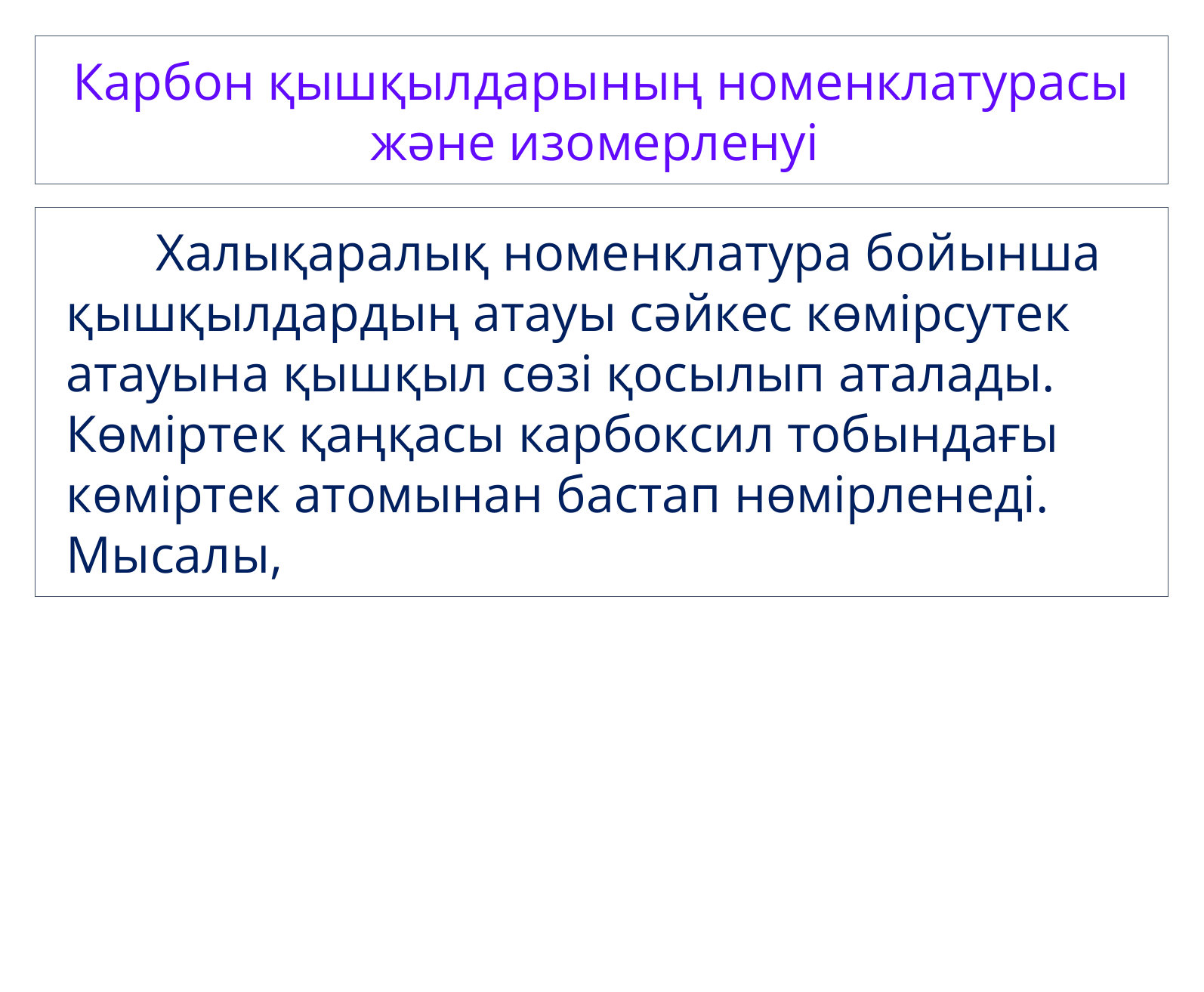

Карбон қышқылдарының номенклатурасы және изомерленуі
Халықаралық номенклатура бойынша қышқылдардың атауы сәйкес көмірсутек атауына қышқыл сөзі қосылып аталады. Көміртек қаңқасы карбоксил тобындағы көміртек атомынан бастап нөмірленеді. Мысалы,